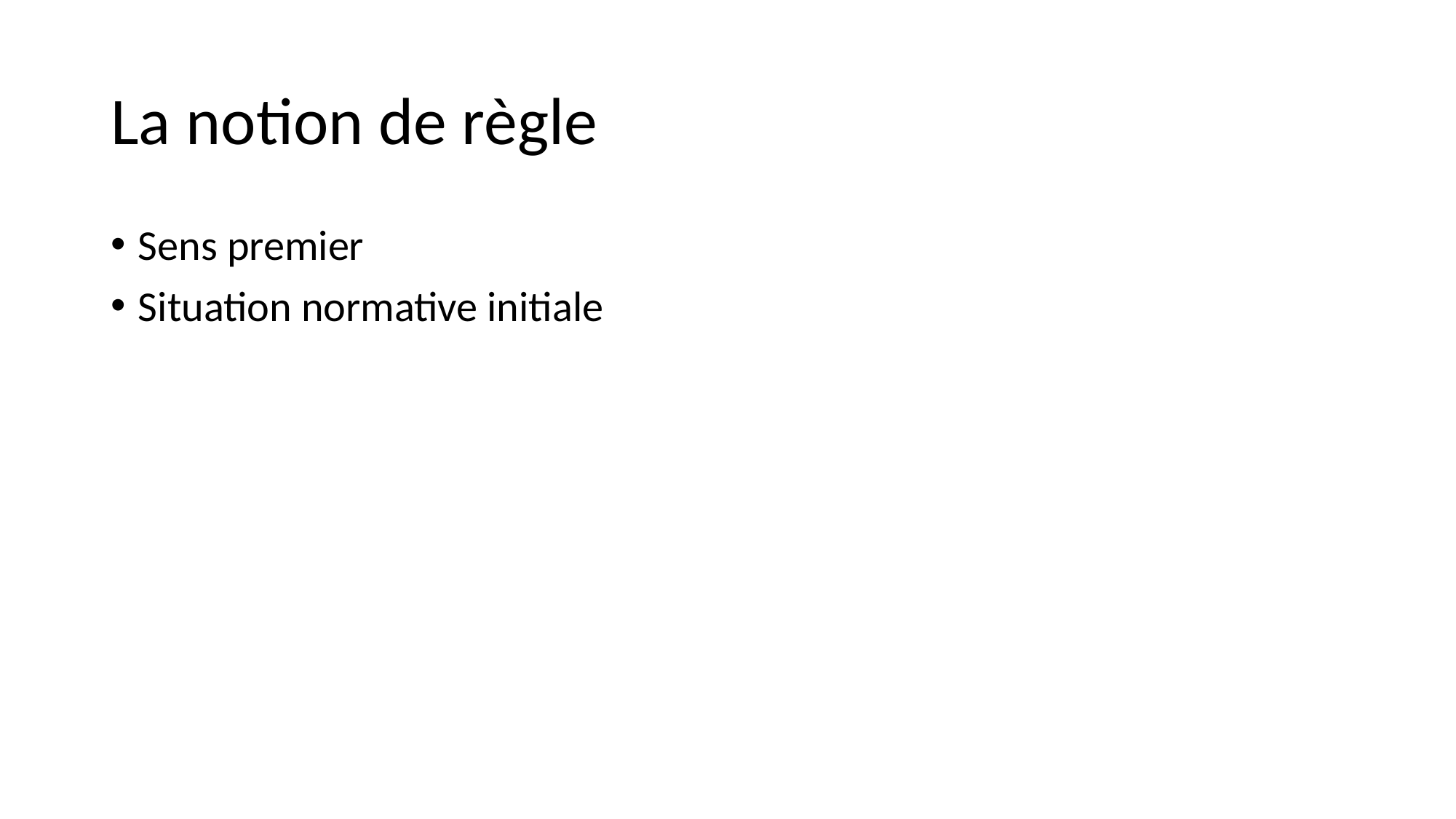

# La notion de règle
Sens premier
Situation normative initiale